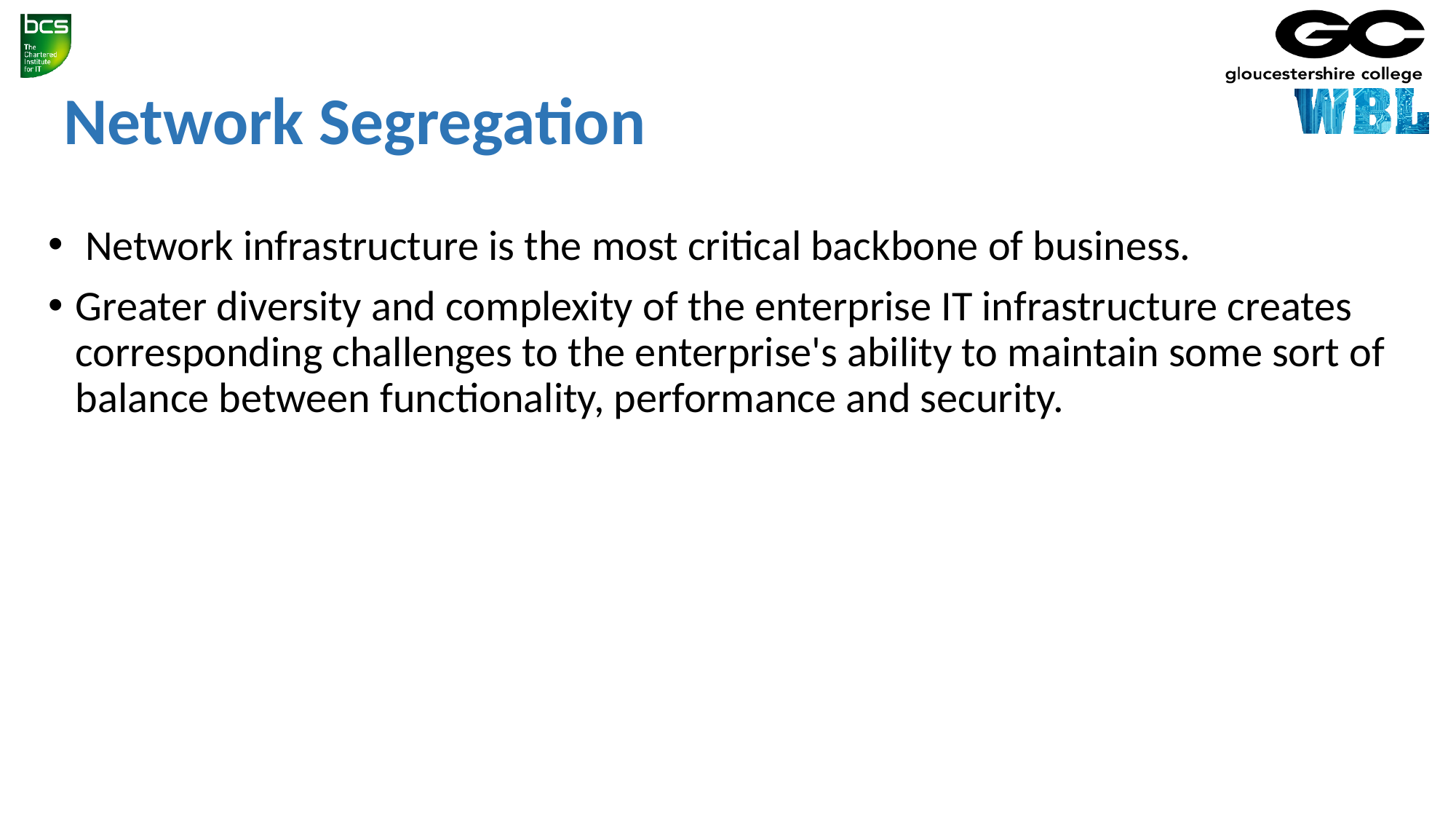

# Network Segregation
 Network infrastructure is the most critical backbone of business.
Greater diversity and complexity of the enterprise IT infrastructure creates corresponding challenges to the enterprise's ability to maintain some sort of balance between functionality, performance and security.